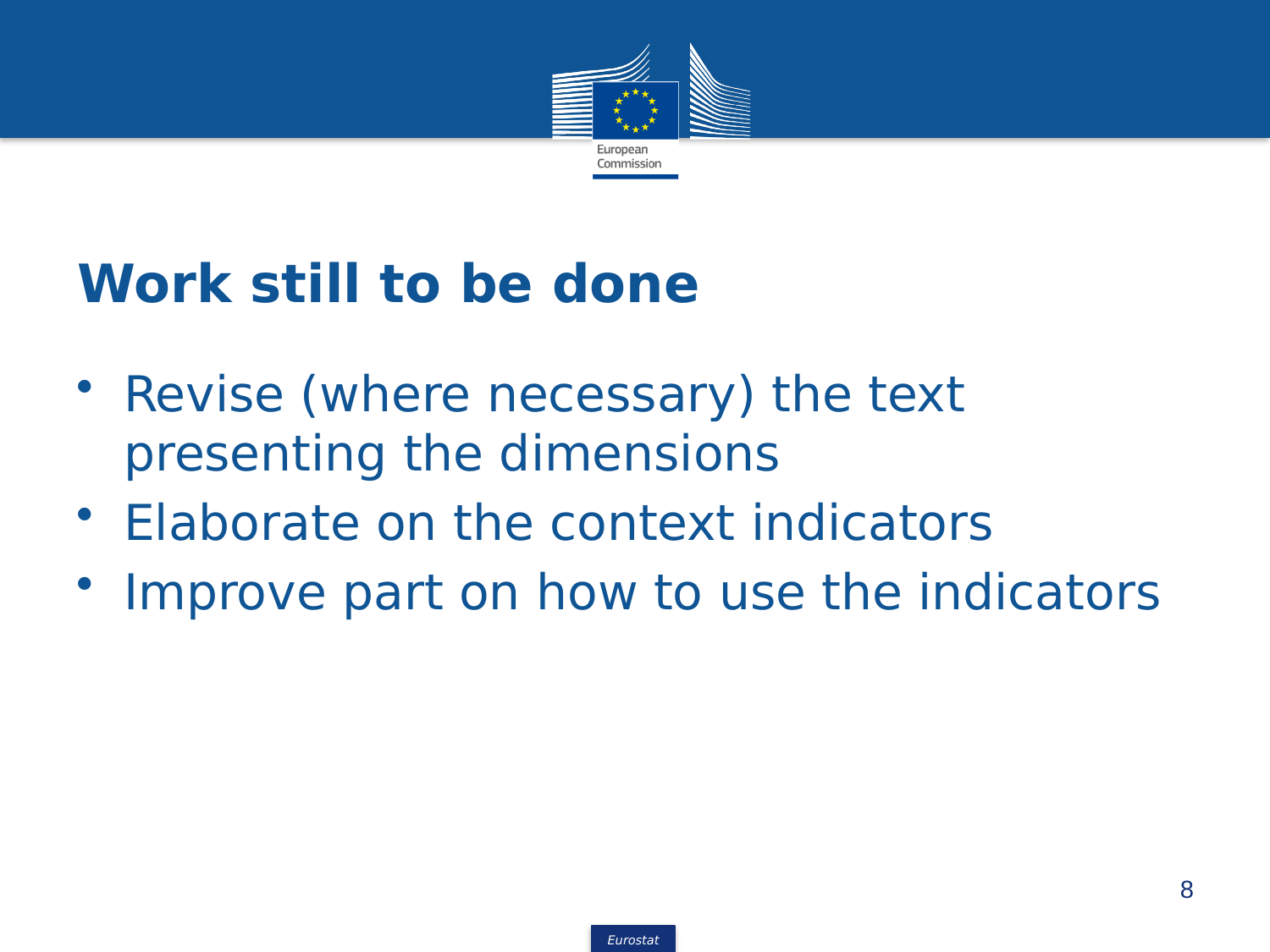

# Work still to be done
Revise (where necessary) the text presenting the dimensions
Elaborate on the context indicators
Improve part on how to use the indicators
8